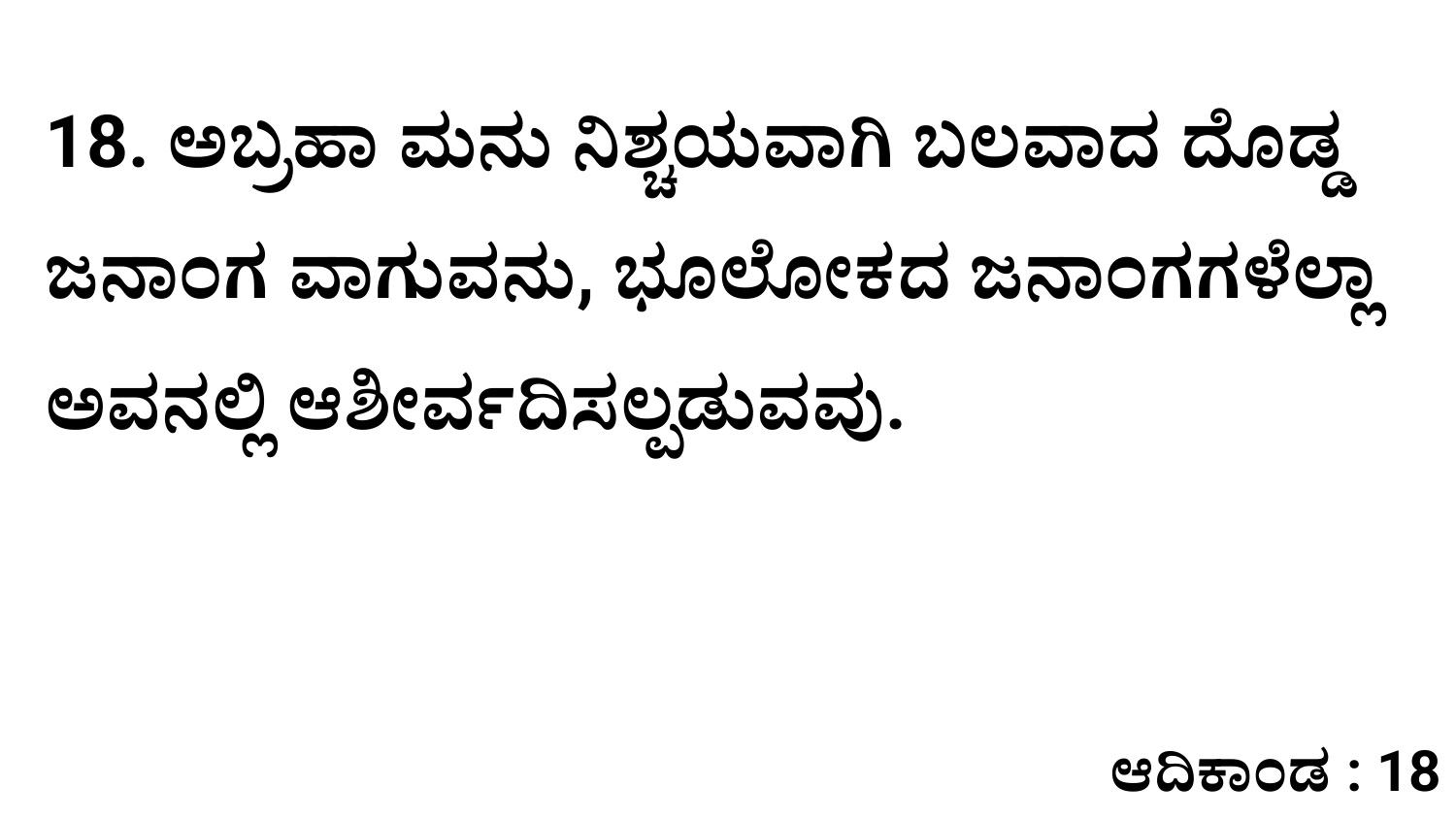

18. ಅಬ್ರಹಾ ಮನು ನಿಶ್ಚಯವಾಗಿ ಬಲವಾದ ದೊಡ್ಡ ಜನಾಂಗ ವಾಗುವನು, ಭೂಲೋಕದ ಜನಾಂಗಗಳೆಲ್ಲಾ ಅವನಲ್ಲಿ ಆಶೀರ್ವದಿಸಲ್ಪಡುವವು.
ಆದಿಕಾಂಡ : 18